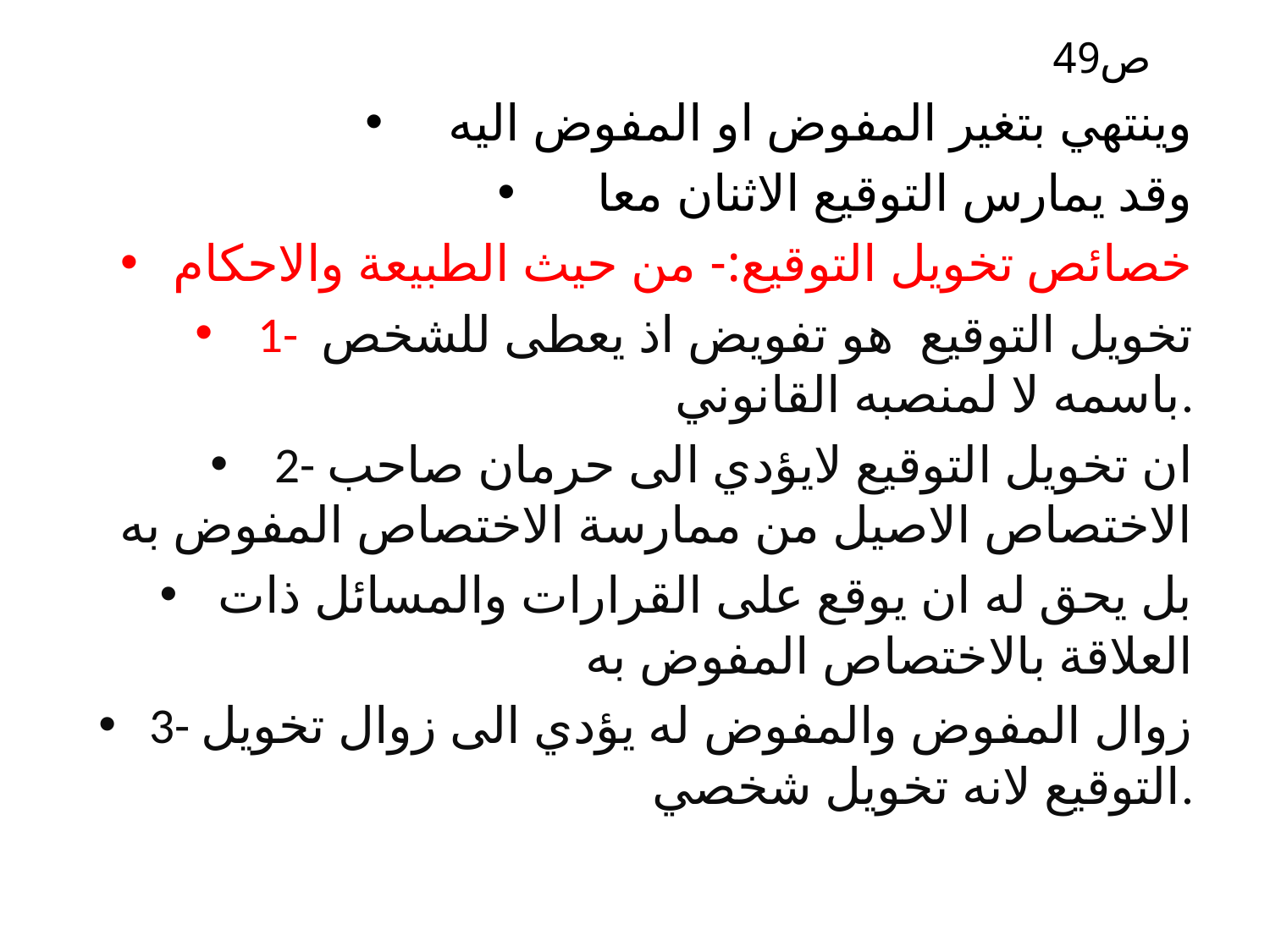

# ص49
وينتهي بتغير المفوض او المفوض اليه
وقد يمارس التوقيع الاثنان معا
خصائص تخويل التوقيع:- من حيث الطبيعة والاحكام
1-  تخويل التوقيع  هو تفويض اذ يعطى للشخص باسمه لا لمنصبه القانوني.
2- ان تخويل التوقيع لايؤدي الى حرمان صاحب الاختصاص الاصيل من ممارسة الاختصاص المفوض به
بل يحق له ان يوقع على القرارات والمسائل ذات العلاقة بالاختصاص المفوض به
3- زوال المفوض والمفوض له يؤدي الى زوال تخويل التوقيع لانه تخويل شخصي.